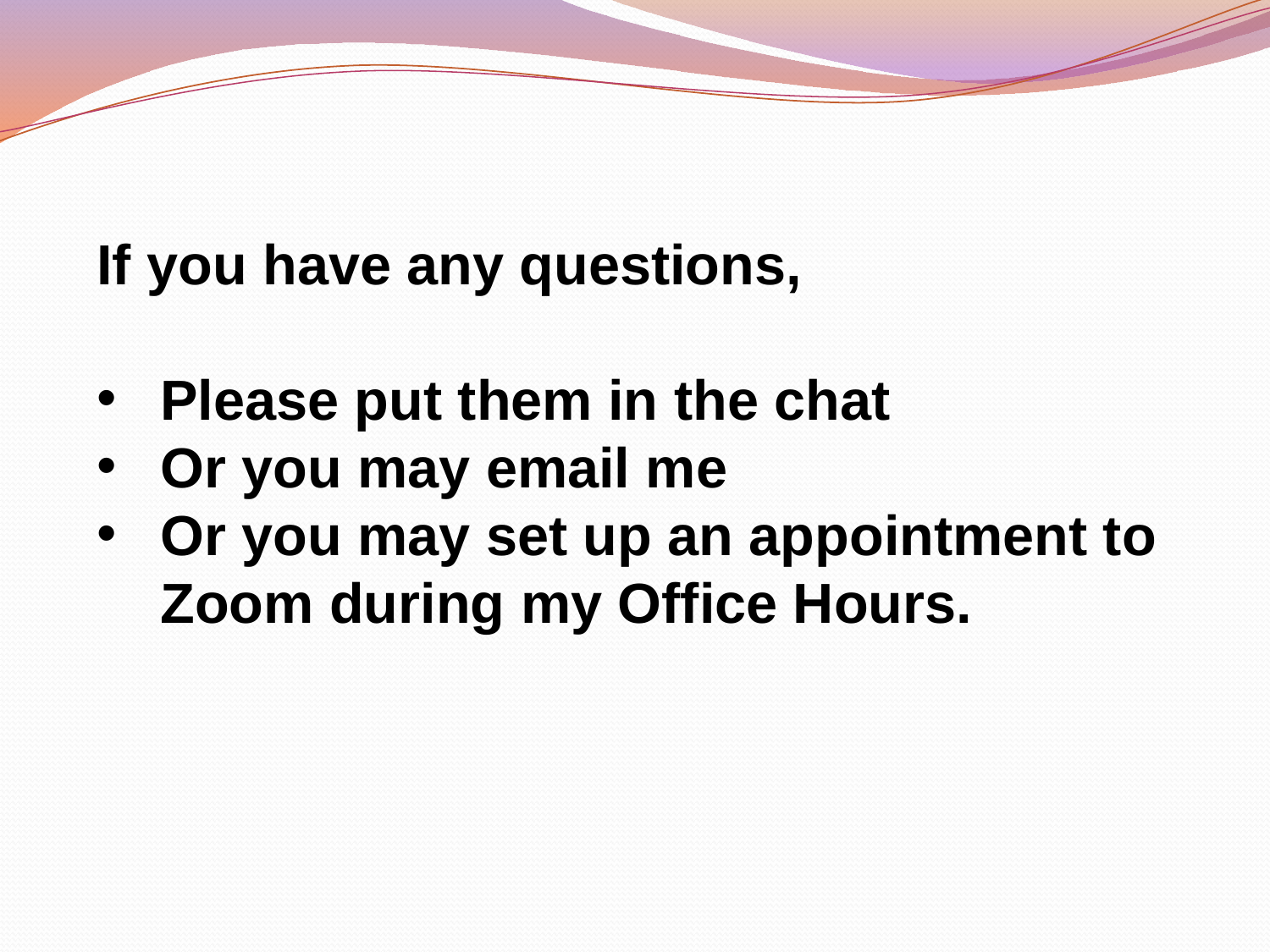

If you have any questions,

Please put them in the chat
Or you may email me
Or you may set up an appointment to Zoom during my Office Hours.